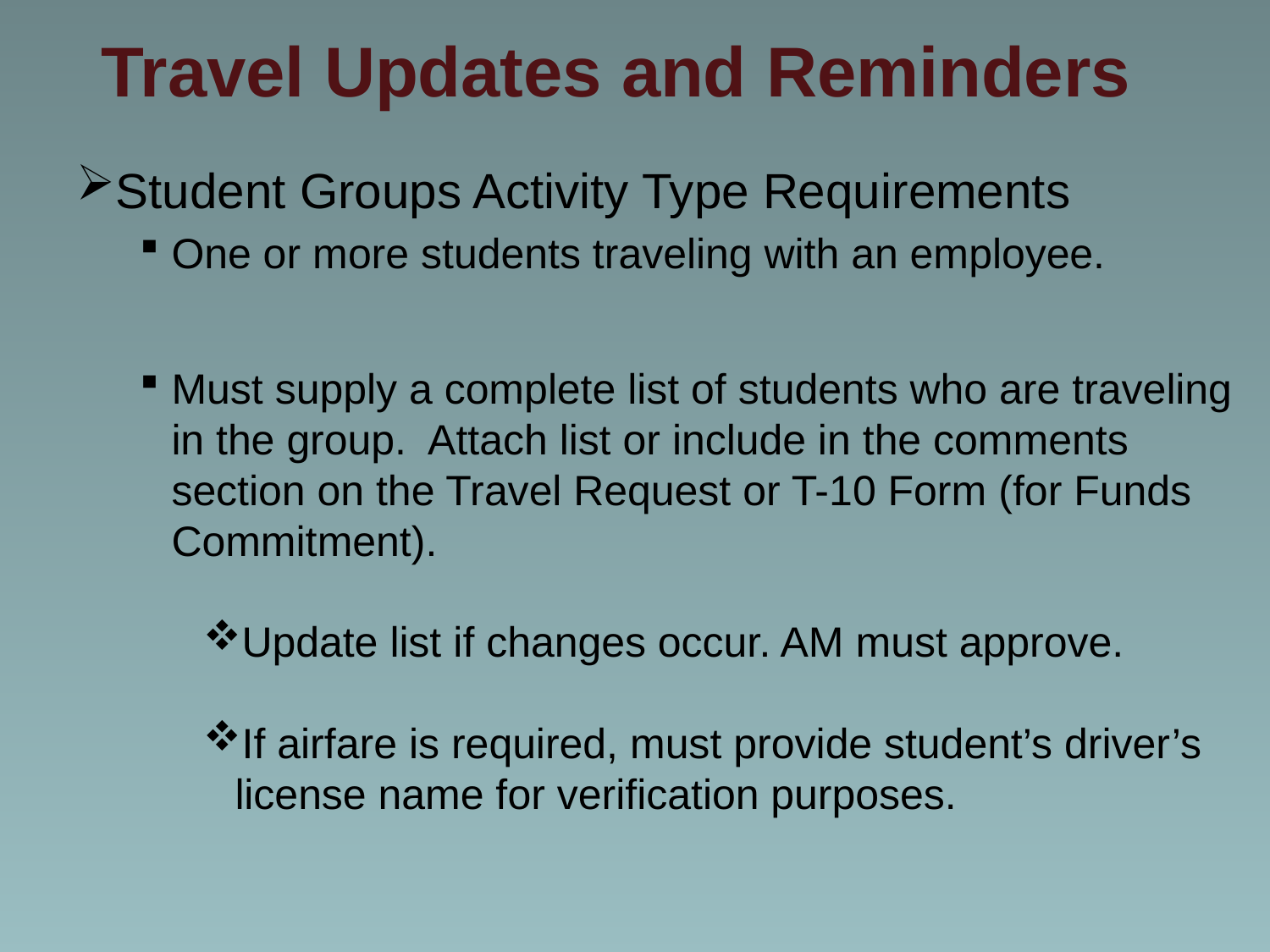

# Travel Updates and Reminders

Student Groups Activity Type Requirements
One or more students traveling with an employee.

Must supply a complete list of students who are traveling in the group.  Attach list or include in the comments section on the Travel Request or T-10 Form (for Funds Commitment).

Update list if changes occur. AM must approve.

If airfare is required, must provide student’s driver’s license name for verification purposes.